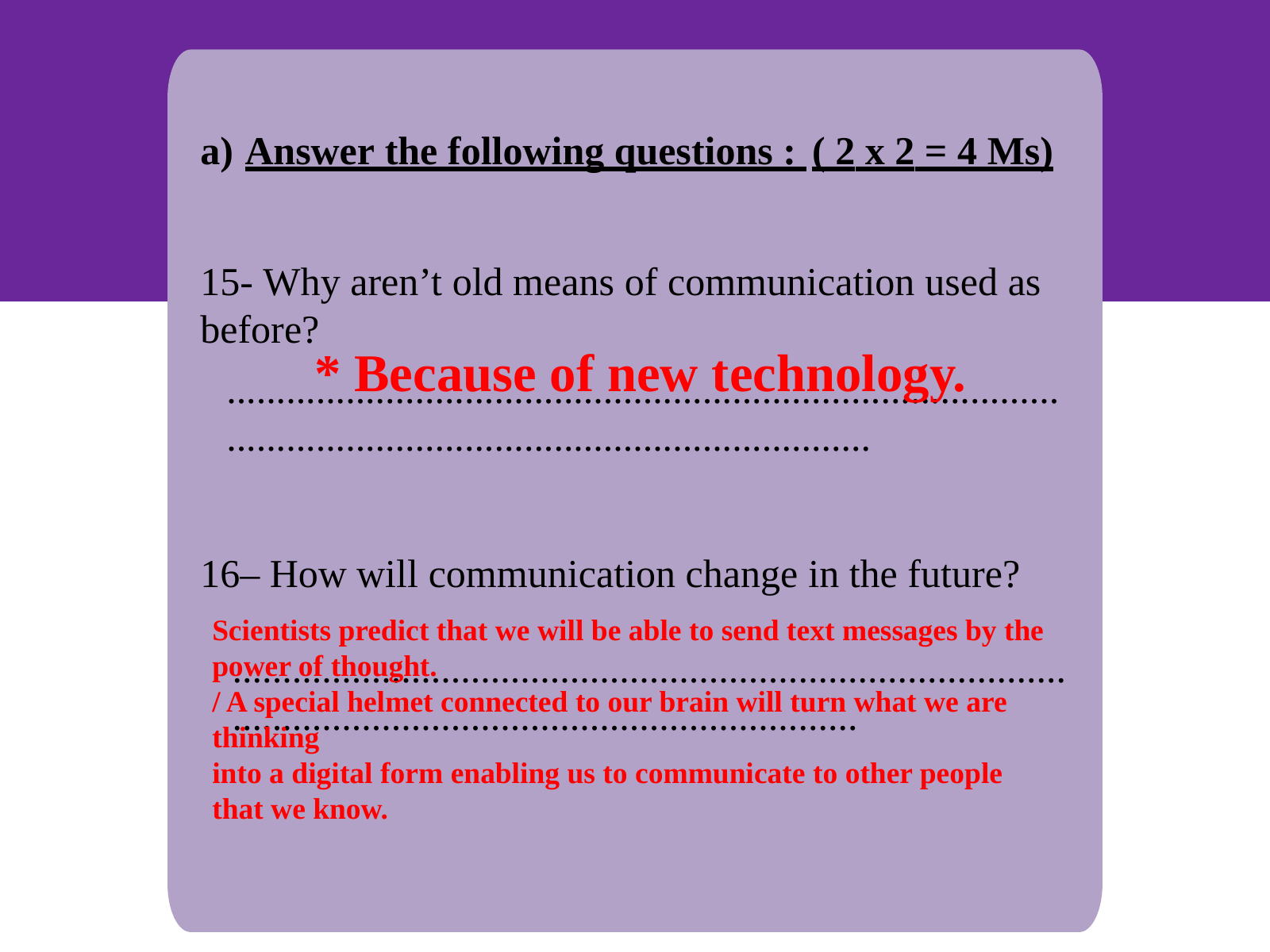

Answer the following questions : ( 2 x 2 = 4 Ms)

15- Why aren’t old means of communication used as before?
.....................................................................................................................................................

16– How will communication change in the future?

...................................................................................................................................................
* Because of new technology.
Scientists predict that we will be able to send text messages by the power of thought.
/ A special helmet connected to our brain will turn what we are thinking
into a digital form enabling us to communicate to other people that we know.